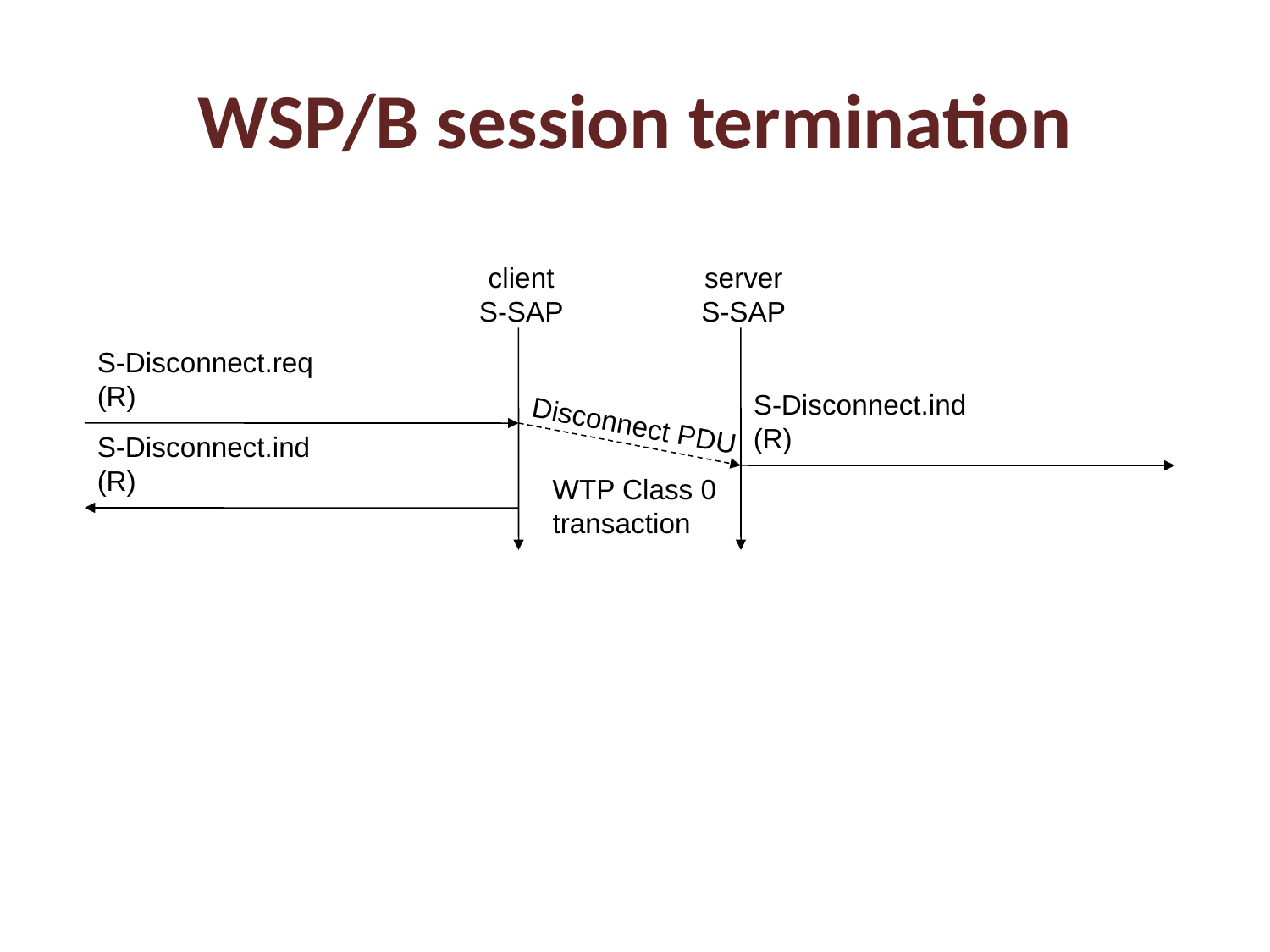

# WSP/B session termination
client
S-SAP
server
S-SAP

S-Disconnect.req
(R)
S-Disconnect.ind
(R)
Disconnect PDU

S-Disconnect.ind
(R)

WTP Class 0
transaction